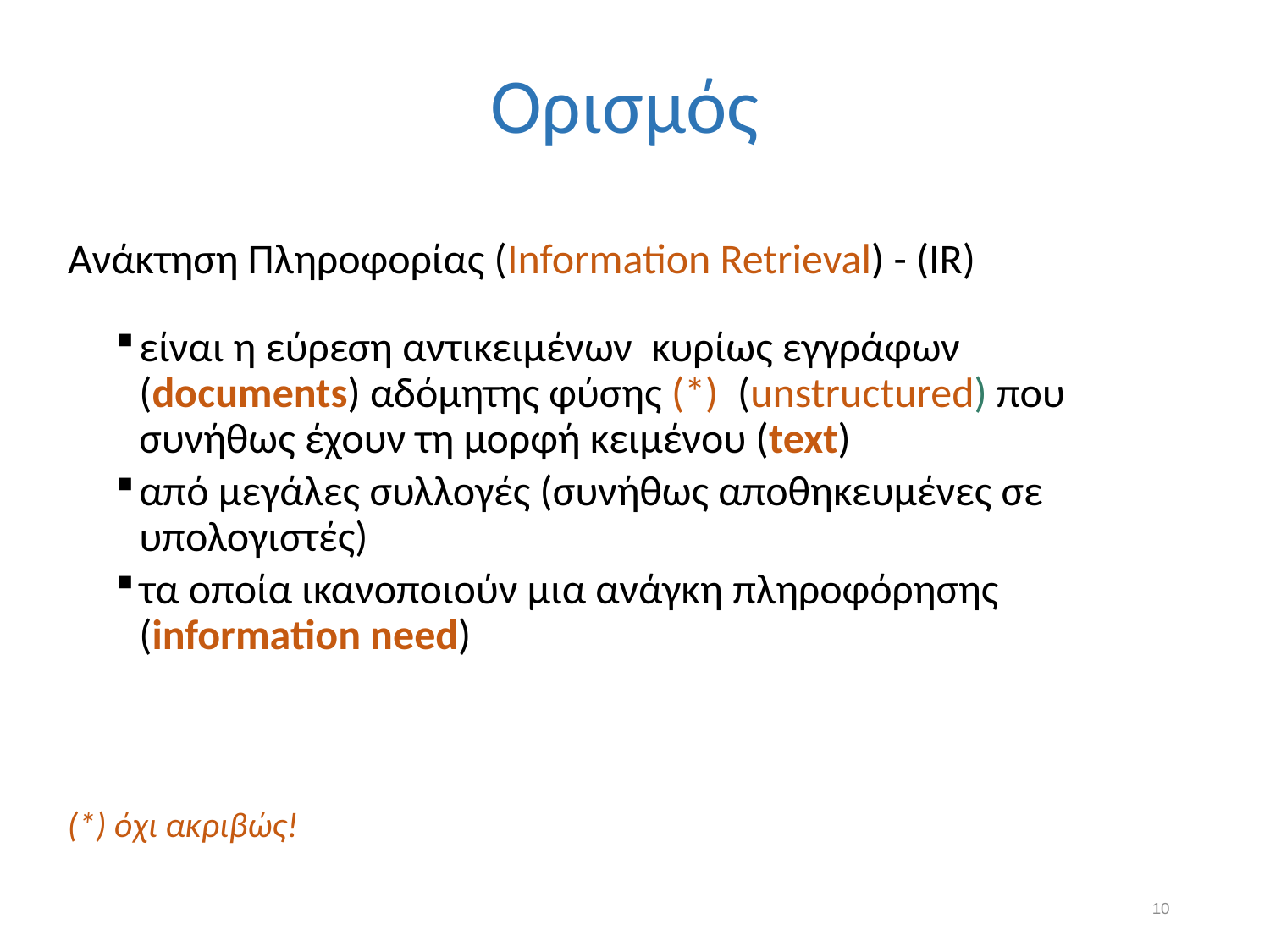

# Ορισμός
Ανάκτηση Πληροφορίας (Information Retrieval) - (IR)

είναι η εύρεση αντικειμένων  κυρίως εγγράφων  (documents) αδόμητης φύσης (*)  (unstructured) που συνήθως έχουν τη μορφή κειμένου (text)
από μεγάλες συλλογές (συνήθως αποθηκευμένες σε υπολογιστές)
τα οποία ικανοποιούν μια ανάγκη πληροφόρησης  (information need)
(*) όχι ακριβώς!
10